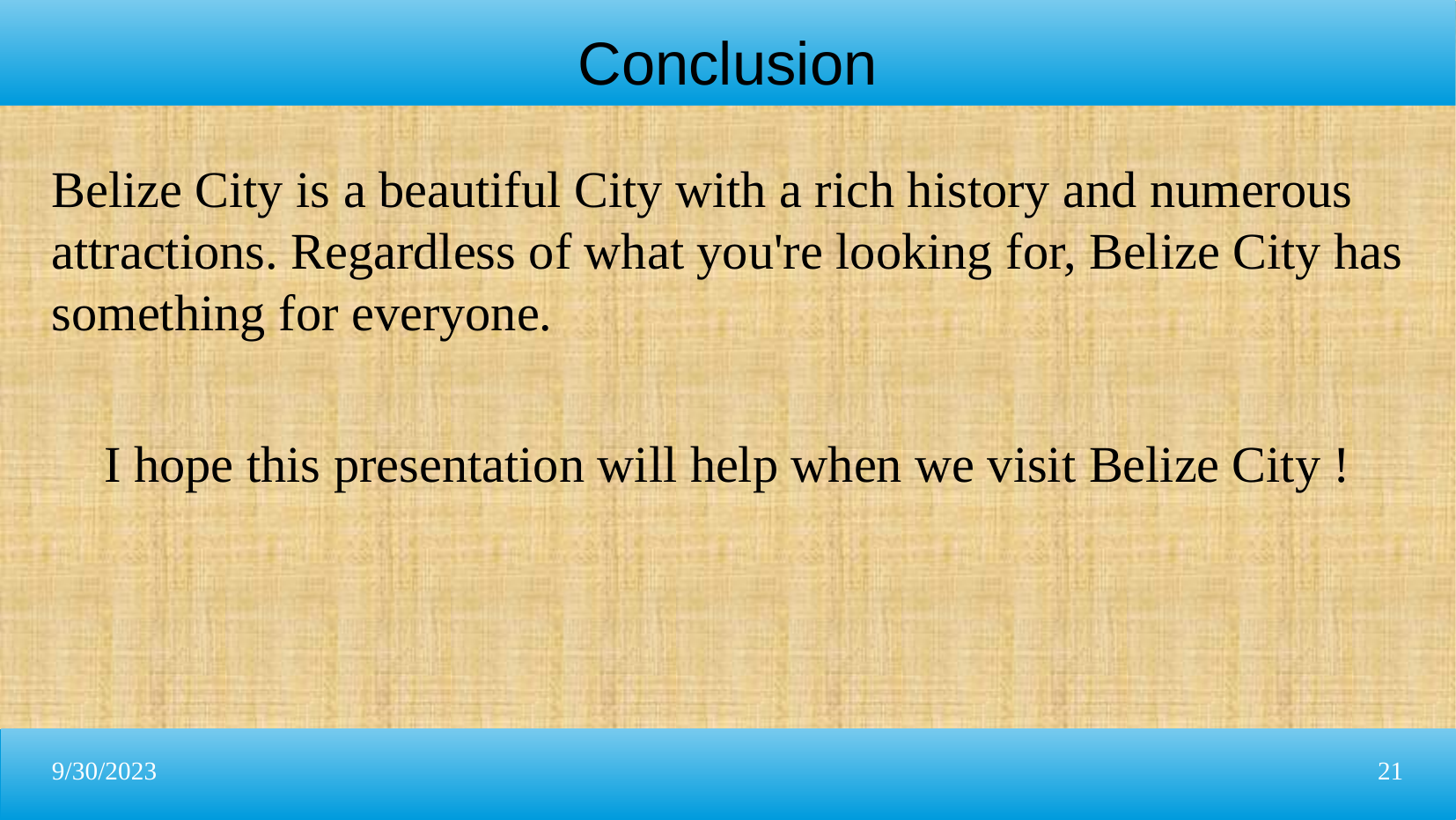

Conclusion
Belize City is a beautiful City with a rich history and numerous attractions. Regardless of what you're looking for, Belize City has something for everyone.

I hope this presentation will help when we visit Belize City !
9/30/2023
21